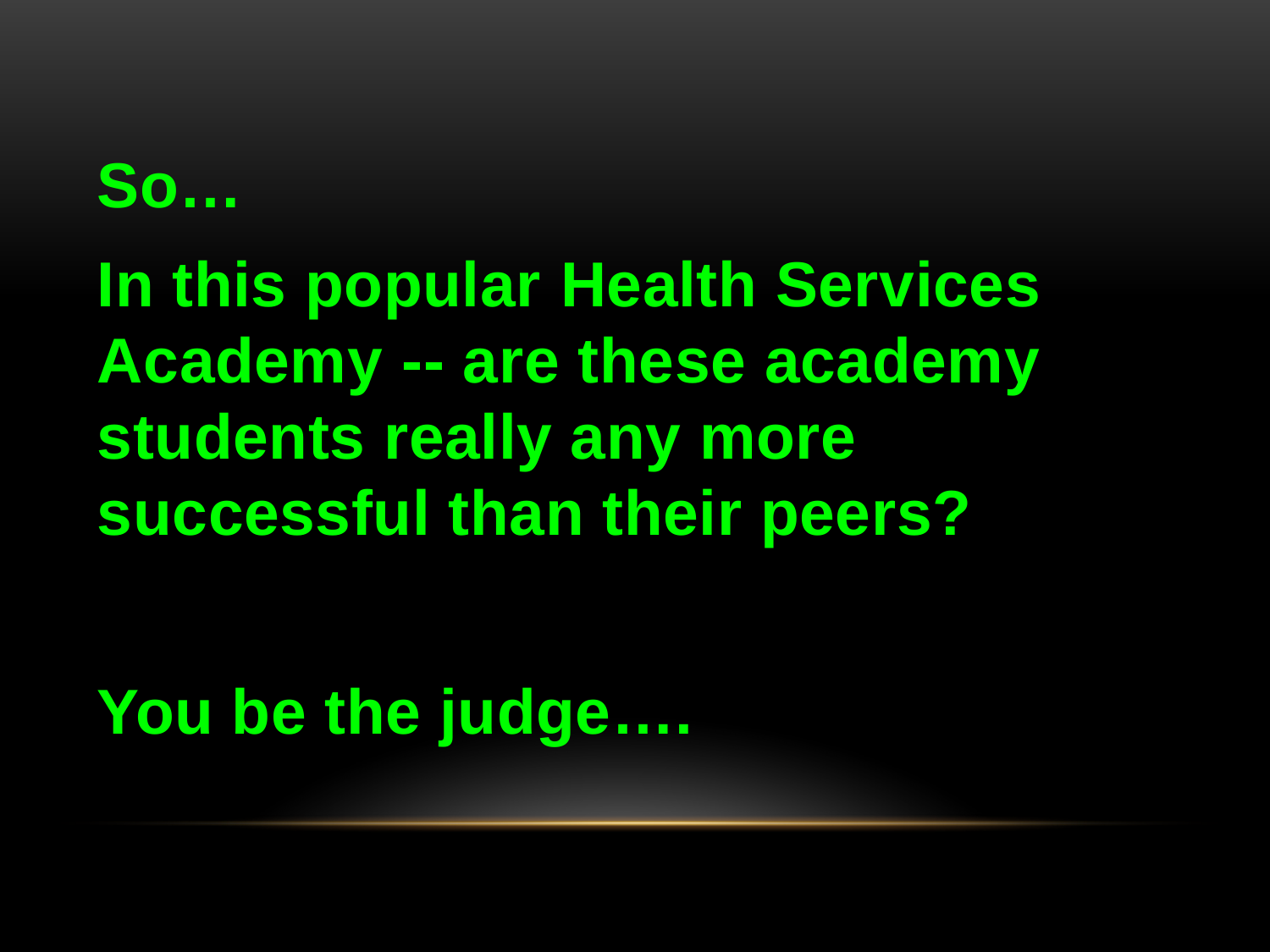

So…
In this popular Health Services Academy -- are these academy students really any more successful than their peers?

You be the judge….